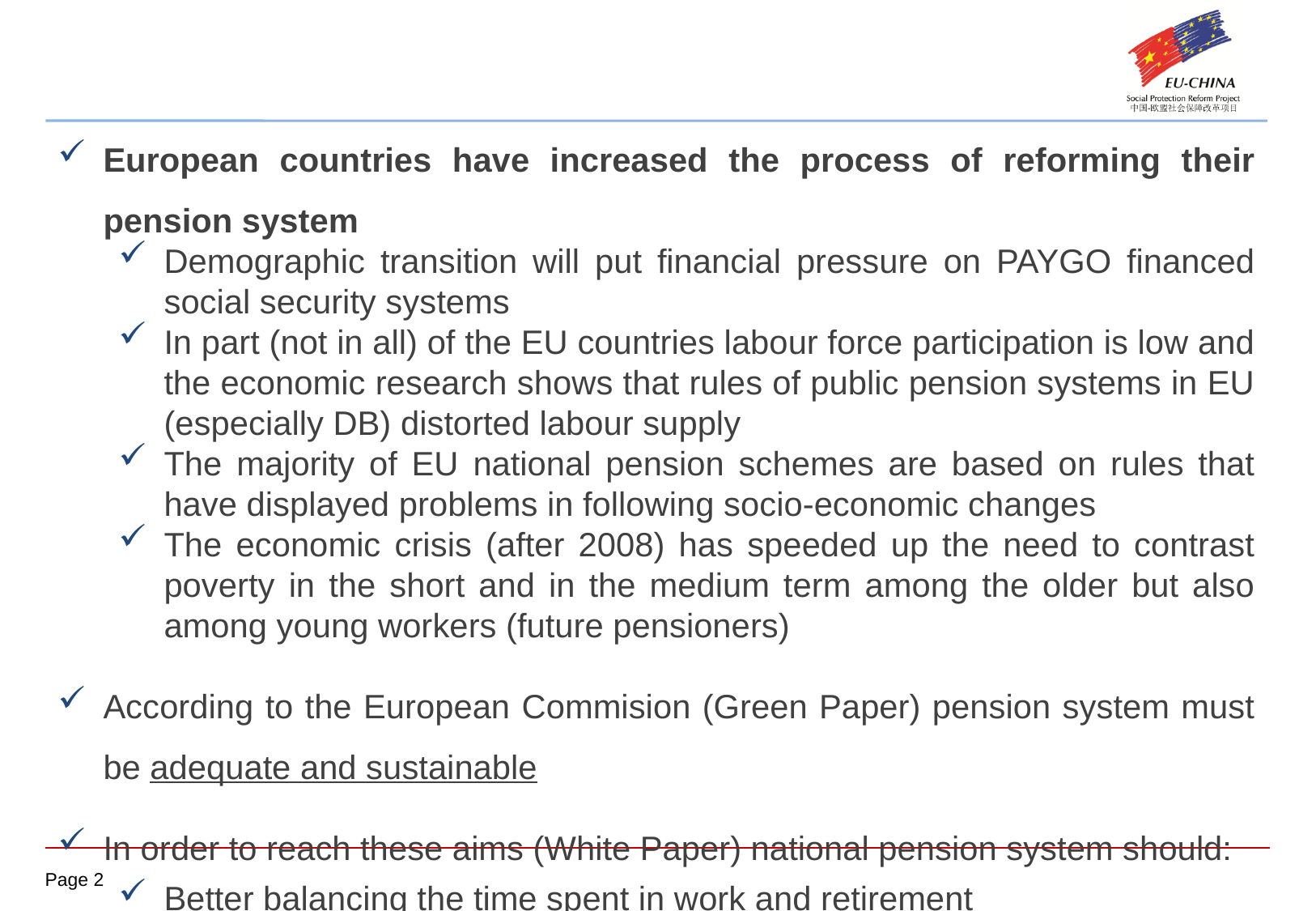

European countries have increased the process of reforming their pension system
Demographic transition will put financial pressure on PAYGO financed social security systems
In part (not in all) of the EU countries labour force participation is low and the economic research shows that rules of public pension systems in EU (especially DB) distorted labour supply
The majority of EU national pension schemes are based on rules that have displayed problems in following socio-economic changes
The economic crisis (after 2008) has speeded up the need to contrast poverty in the short and in the medium term among the older but also among young workers (future pensioners)
According to the European Commision (Green Paper) pension system must be adequate and sustainable
In order to reach these aims (White Paper) national pension system should:
Better balancing the time spent in work and retirement
Developing complementary private retirement savings